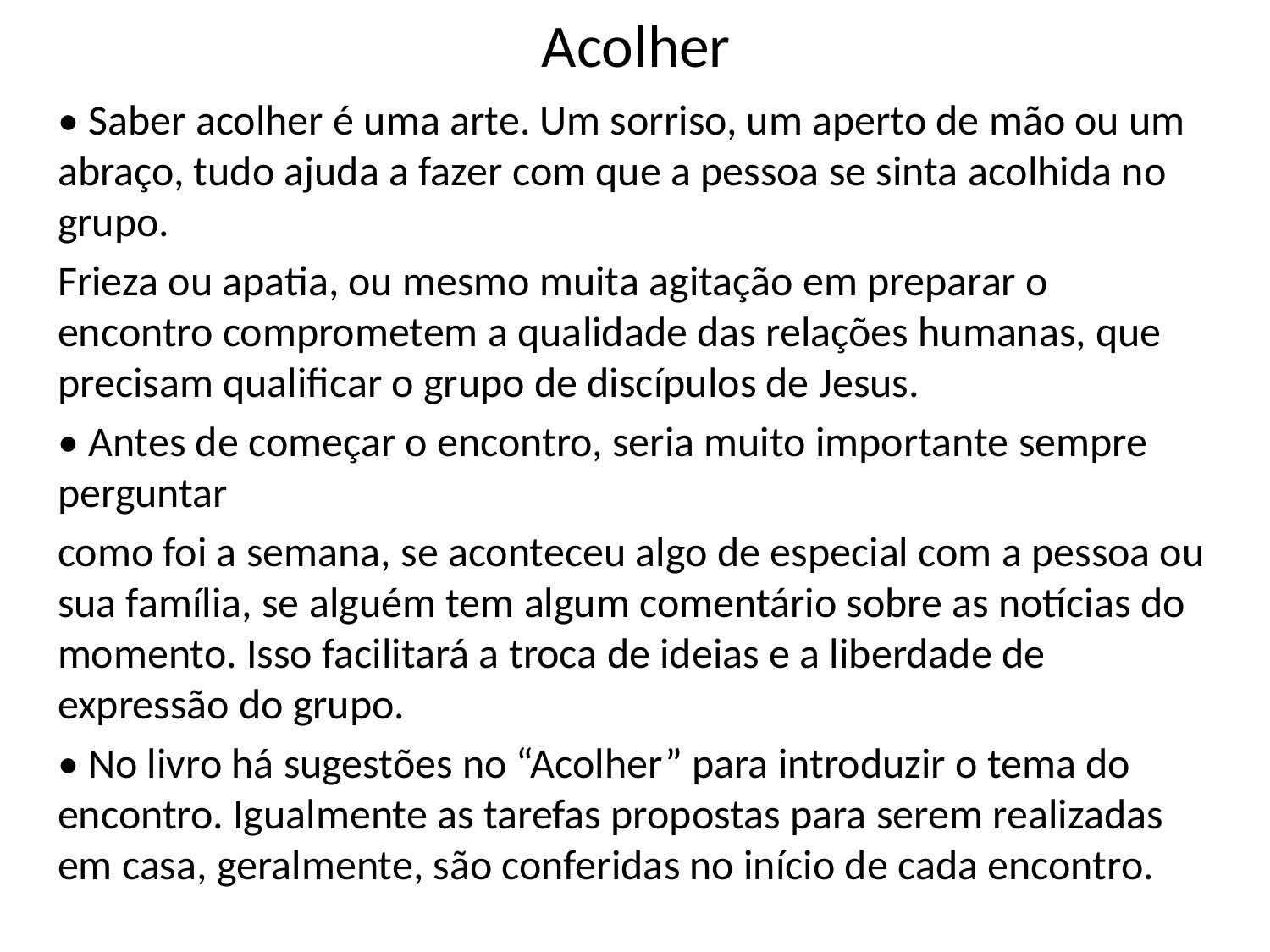

# Acolher
• Saber acolher é uma arte. Um sorriso, um aperto de mão ou um abraço, tudo ajuda a fazer com que a pessoa se sinta acolhida no grupo.
Frieza ou apatia, ou mesmo muita agitação em preparar o encontro comprometem a qualidade das relações humanas, que precisam qualificar o grupo de discípulos de Jesus.
• Antes de começar o encontro, seria muito importante sempre perguntar
como foi a semana, se aconteceu algo de especial com a pessoa ou sua família, se alguém tem algum comentário sobre as notícias do momento. Isso facilitará a troca de ideias e a liberdade de expressão do grupo.
• No livro há sugestões no “Acolher” para introduzir o tema do encontro. Igualmente as tarefas propostas para serem realizadas em casa, geralmente, são conferidas no início de cada encontro.